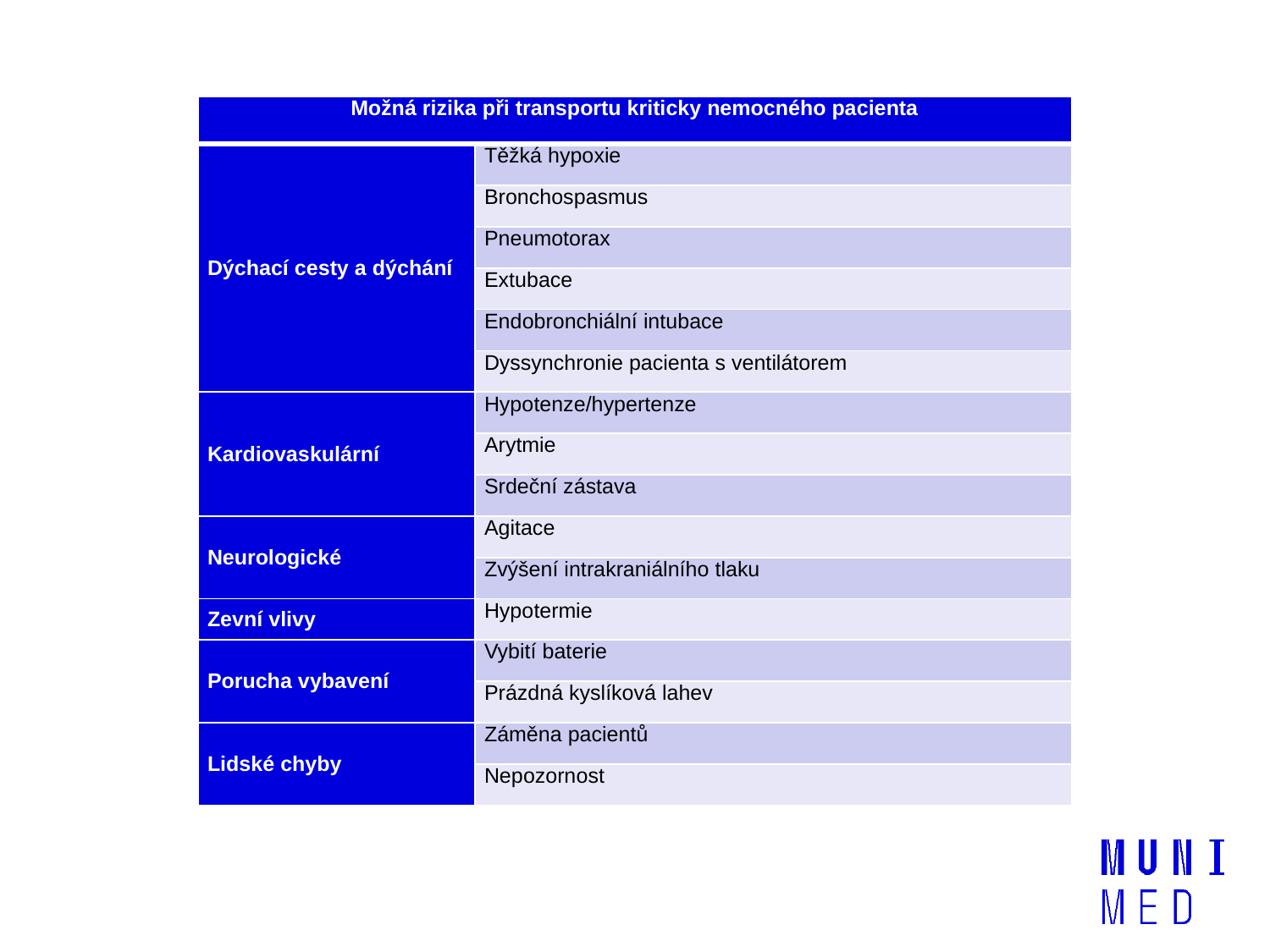

| Možná rizika při transportu kriticky nemocného pacienta |  |
| --- | --- |
| Dýchací cesty a dýchání | Těžká hypoxie |
|  | Bronchospasmus |
|  | Pneumotorax |
|  | Extubace |
|  | Endobronchiální intubace |
|  | Dyssynchronie pacienta s ventilátorem |
| Kardiovaskulární | Hypotenze/hypertenze |
|  | Arytmie |
|  | Srdeční zástava |
| Neurologické | Agitace |
|  | Zvýšení intrakraniálního tlaku |
| Zevní vlivy | Hypotermie |
| Porucha vybavení | Vybití baterie |
|  | Prázdná kyslíková lahev |
| Lidské chyby | Záměna pacientů |
|  | Nepozornost |